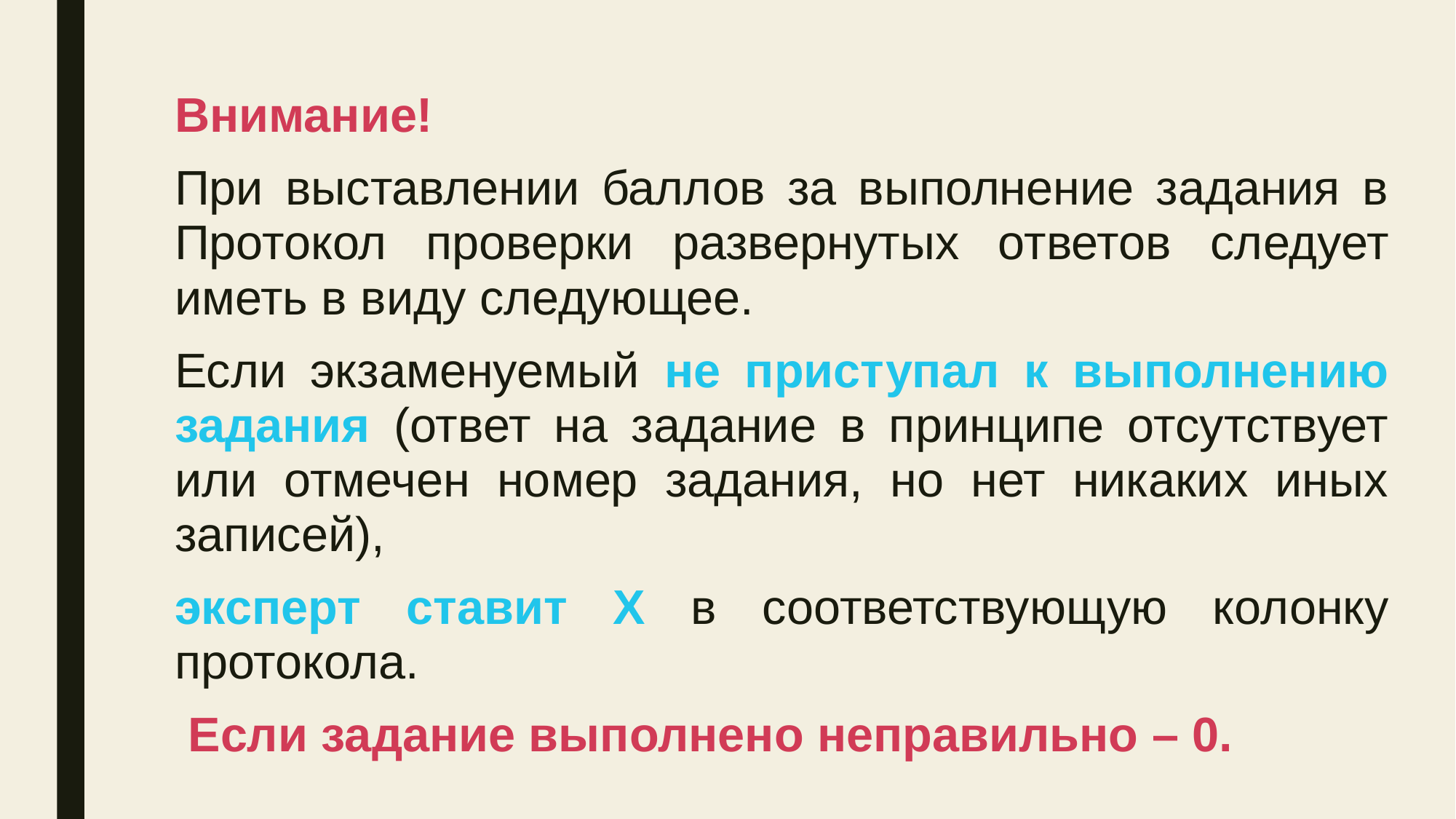

Внимание!
При выставлении баллов за выполнение задания в Протокол проверки развернутых ответов следует иметь в виду следующее.
Если экзаменуемый не приступал к выполнению задания (ответ на задание в принципе отсутствует или отмечен номер задания, но нет никаких иных записей),
эксперт ставит Х в соответствующую колонку протокола.
 Если задание выполнено неправильно – 0.